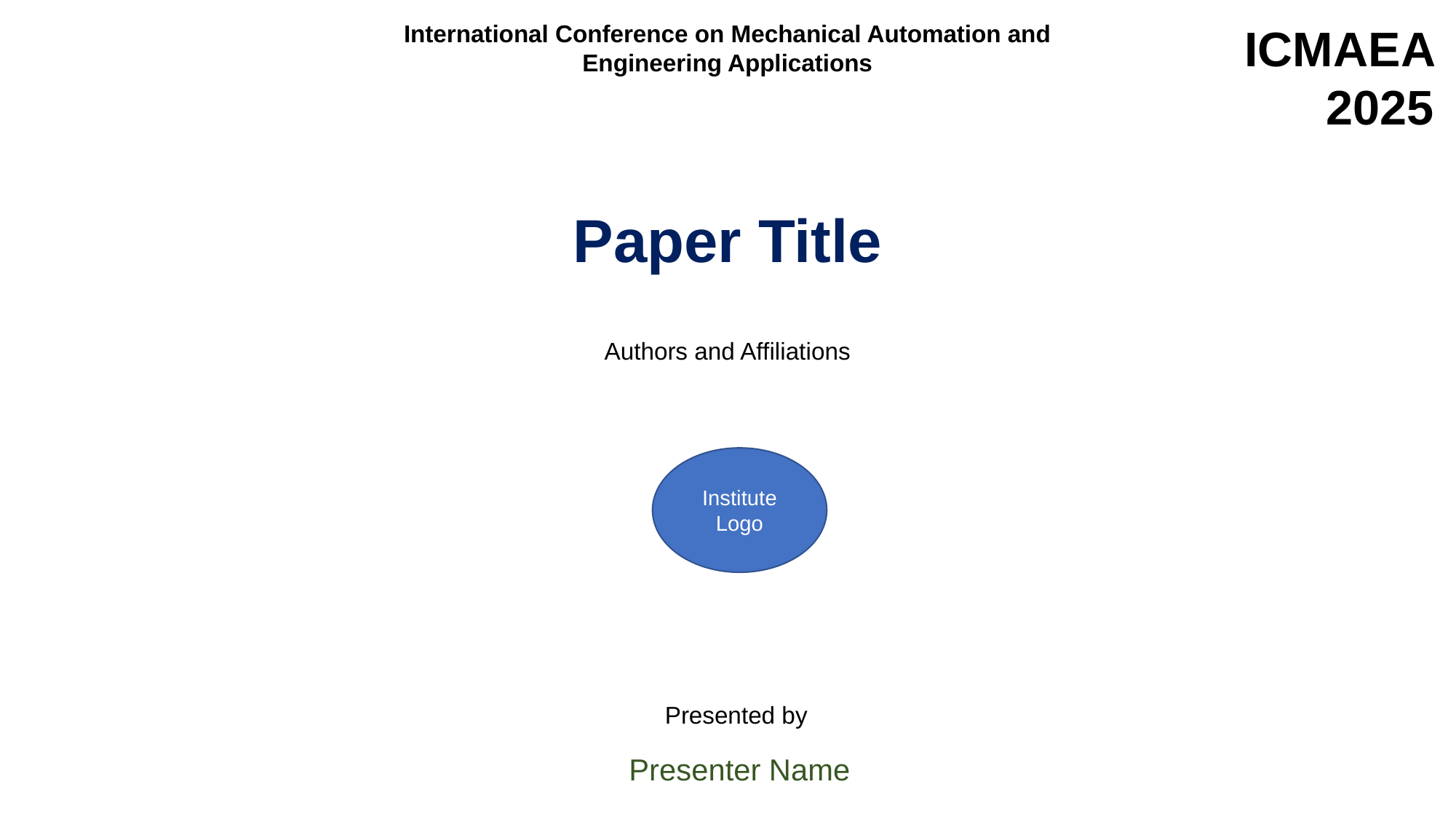

ICMAEA 2025
International Conference on Mechanical Automation and Engineering Applications
Paper Title
Authors and Affiliations
Institute Logo
Presented by
Presenter Name